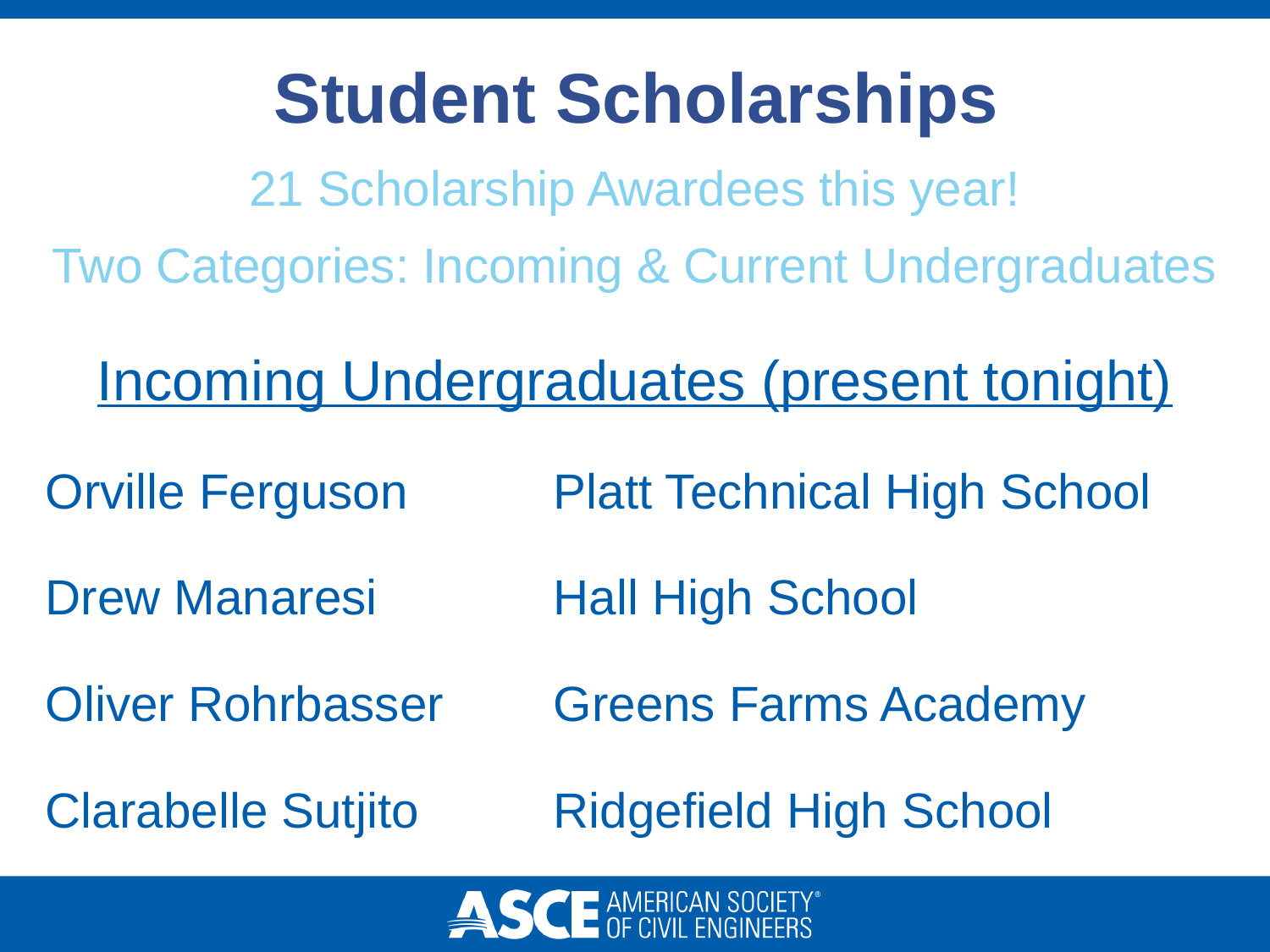

# Student Scholarships
21 Scholarship Awardees this year!
Two Categories: Incoming & Current Undergraduates
Incoming Undergraduates (present tonight)
Orville Ferguson		Platt Technical High School
Drew Manaresi		Hall High School
Oliver Rohrbasser	Greens Farms Academy
Clarabelle Sutjito		Ridgefield High School